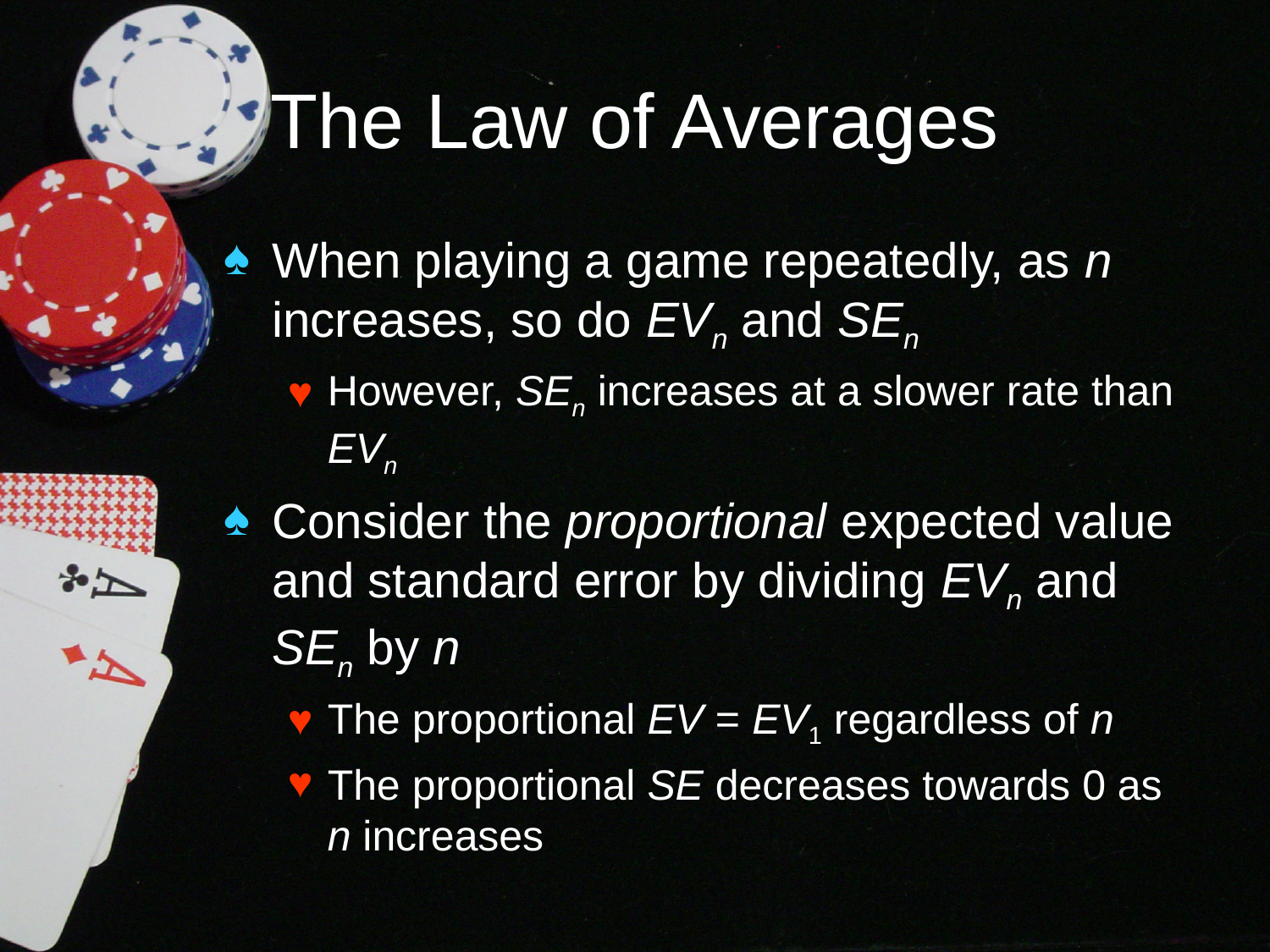

# The Law of Averages
When playing a game repeatedly, as n increases, so do EVn and SEn
However, SEn increases at a slower rate than EVn
Consider the proportional expected value and standard error by dividing EVn and SEn by n
The proportional EV = EV1 regardless of n
The proportional SE decreases towards 0 as n increases